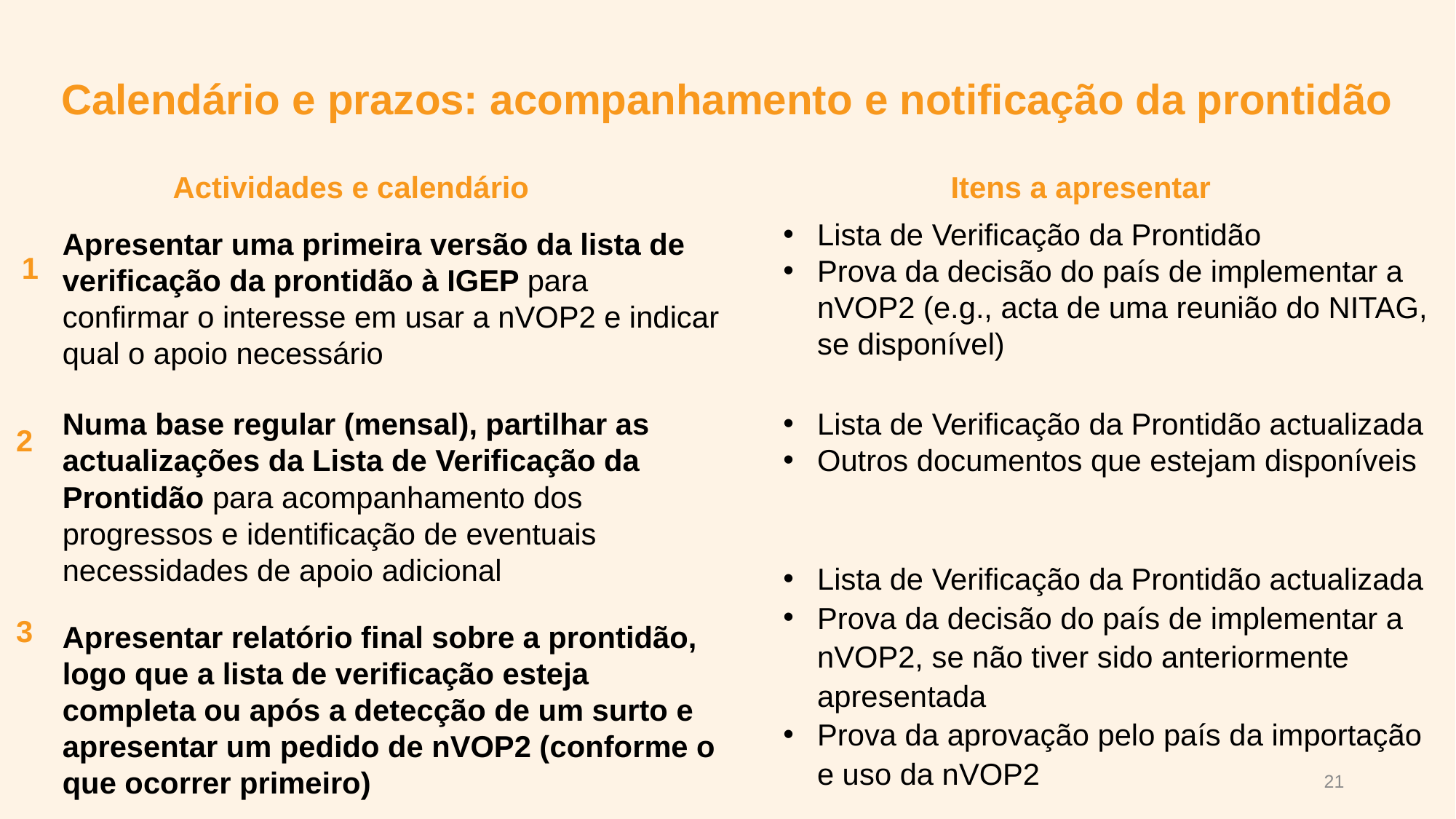

Calendário e prazos: acompanhamento e notificação da prontidão
Actividades e calendário
Itens a apresentar
Lista de Verificação da Prontidão
Prova da decisão do país de implementar a nVOP2 (e.g., acta de uma reunião do NITAG, se disponível)

Lista de Verificação da Prontidão actualizada
Outros documentos que estejam disponíveis

Lista de Verificação da Prontidão actualizada
Prova da decisão do país de implementar a nVOP2, se não tiver sido anteriormente apresentada
Prova da aprovação pelo país da importação e uso da nVOP2

Apresentar uma primeira versão da lista de verificação da prontidão à IGEP para confirmar o interesse em usar a nVOP2 e indicar qual o apoio necessário

Numa base regular (mensal), partilhar as actualizações da Lista de Verificação da Prontidão para acompanhamento dos progressos e identificação de eventuais necessidades de apoio adicional

Apresentar relatório final sobre a prontidão, logo que a lista de verificação esteja completa ou após a detecção de um surto e apresentar um pedido de nVOP2 (conforme o que ocorrer primeiro)

1
2
3
21